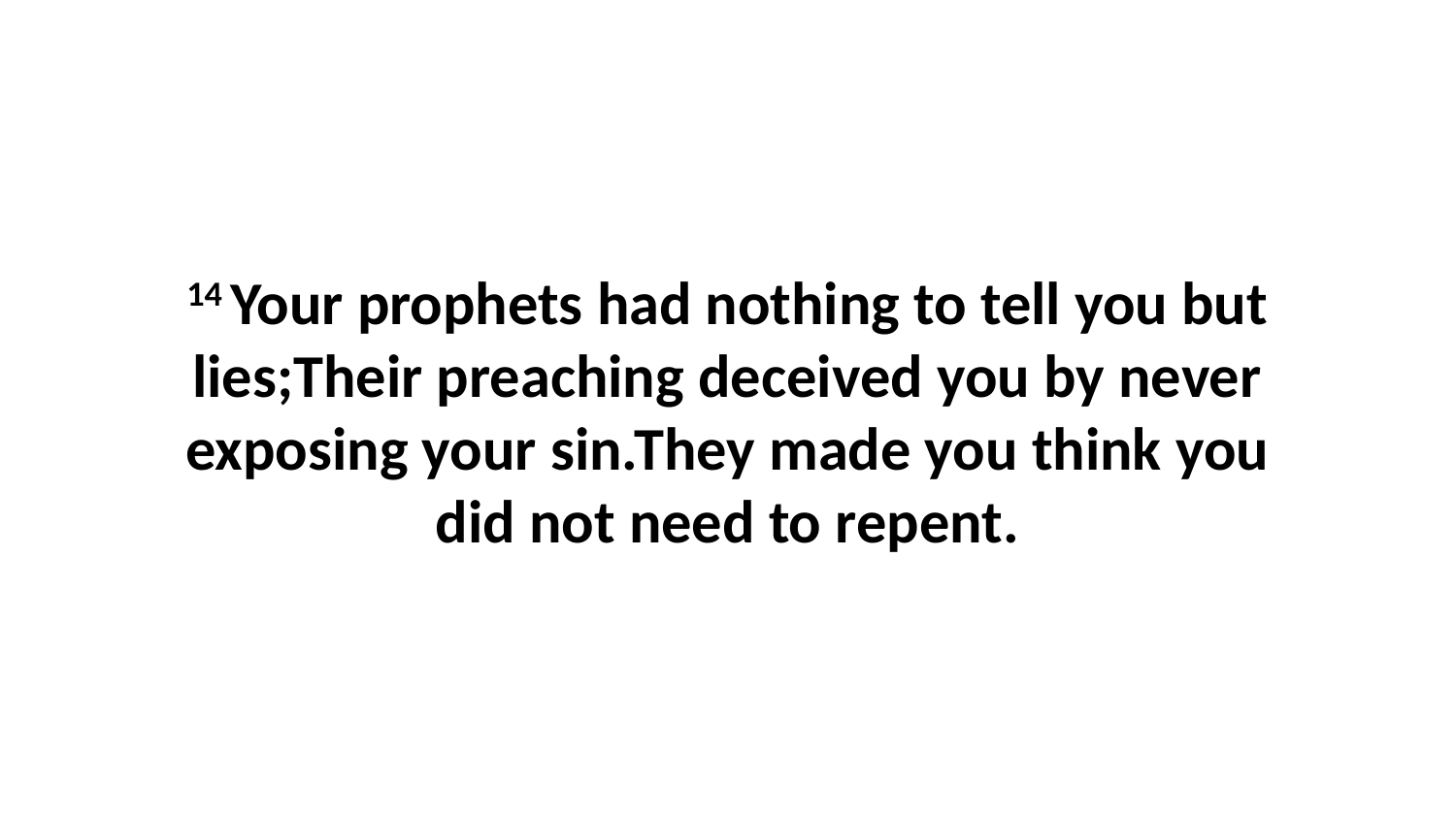

14 Your prophets had nothing to tell you but lies;Their preaching deceived you by never exposing your sin.They made you think you did not need to repent.